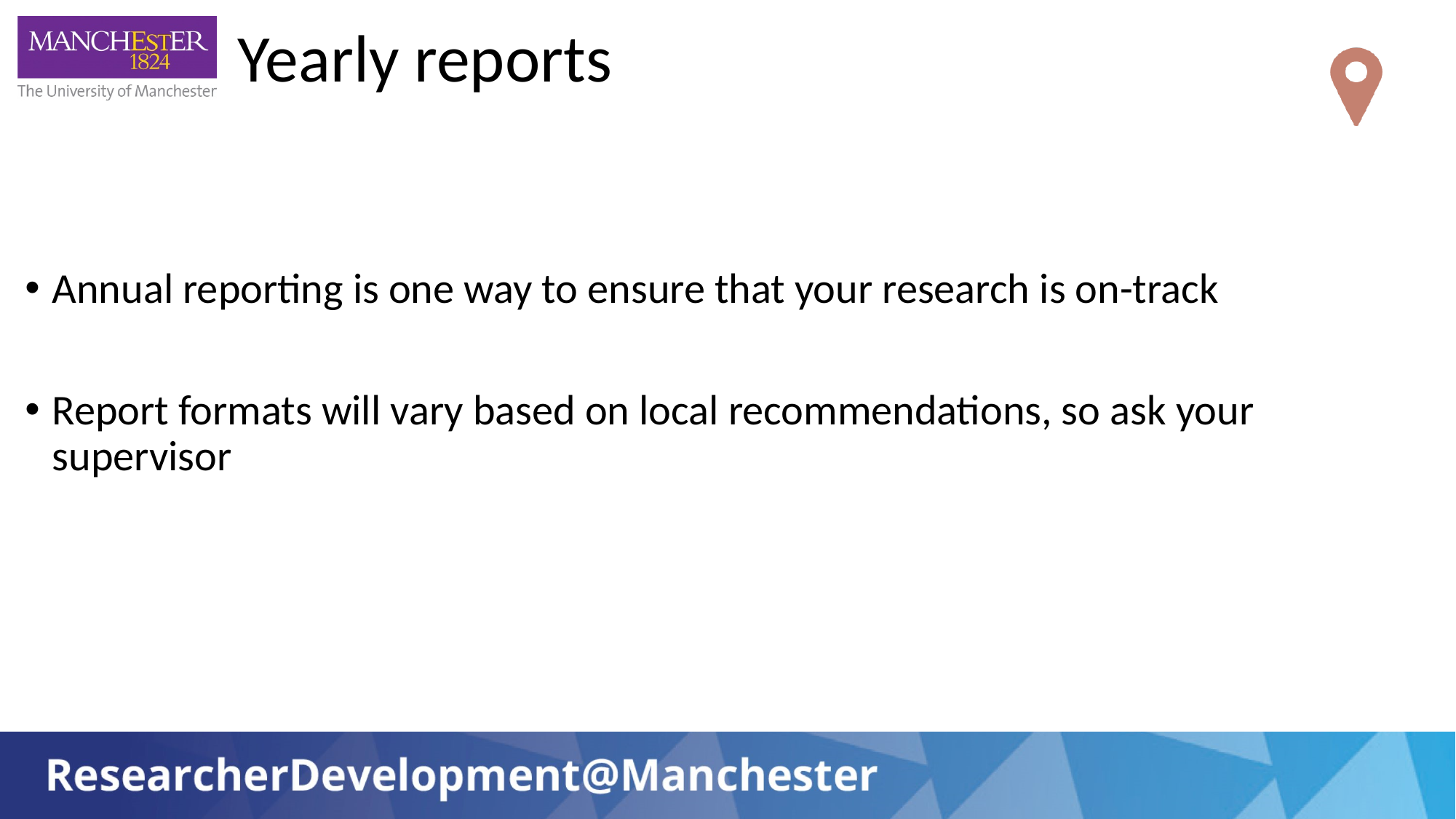

# Yearly reports

Annual reporting is one way to ensure that your research is on-track

Report formats will vary based on local recommendations, so ask your supervisor